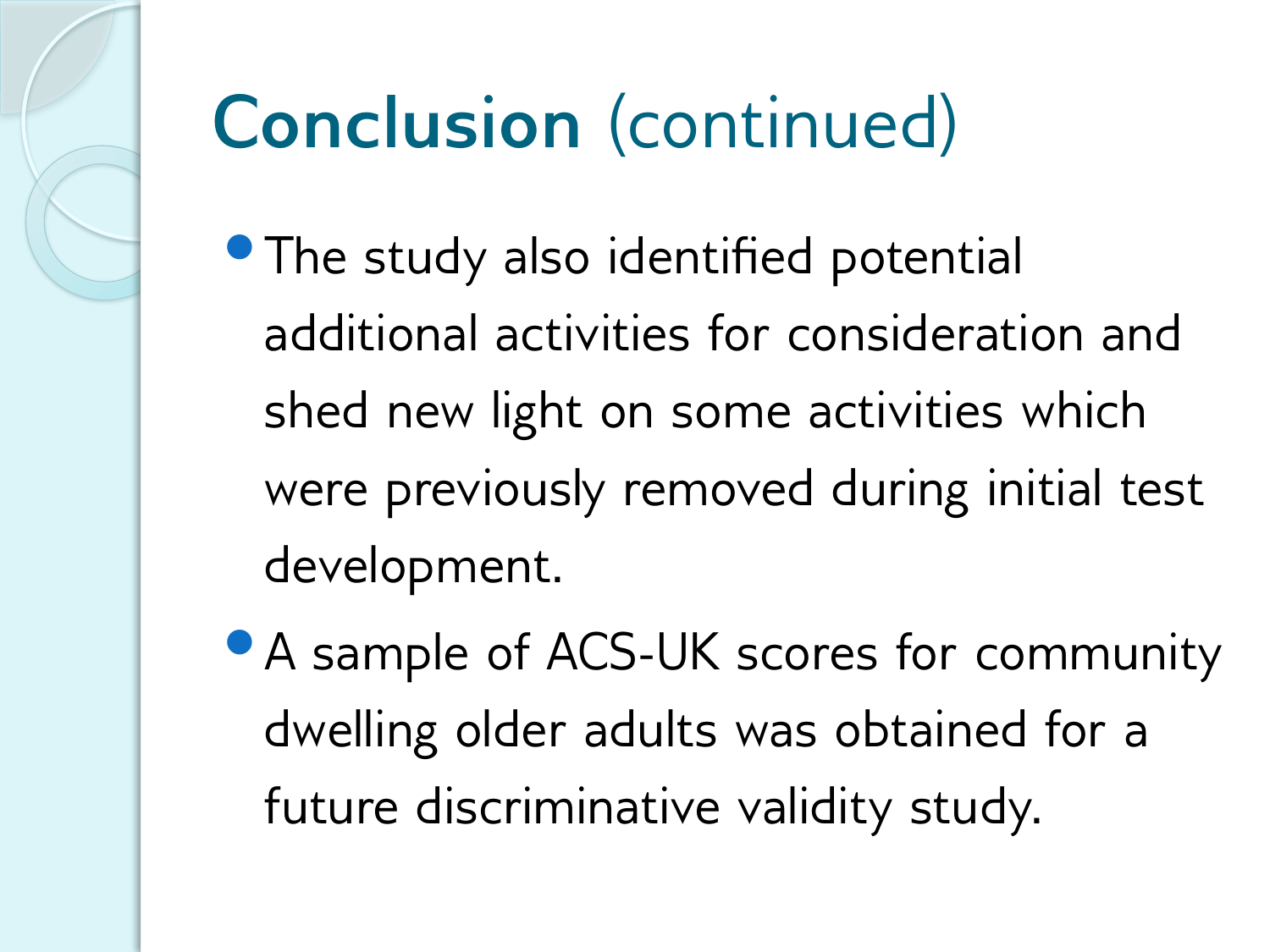

# Conclusion (continued)
The study also identified potential additional activities for consideration and shed new light on some activities which were previously removed during initial test development.
A sample of ACS-UK scores for community dwelling older adults was obtained for a future discriminative validity study.